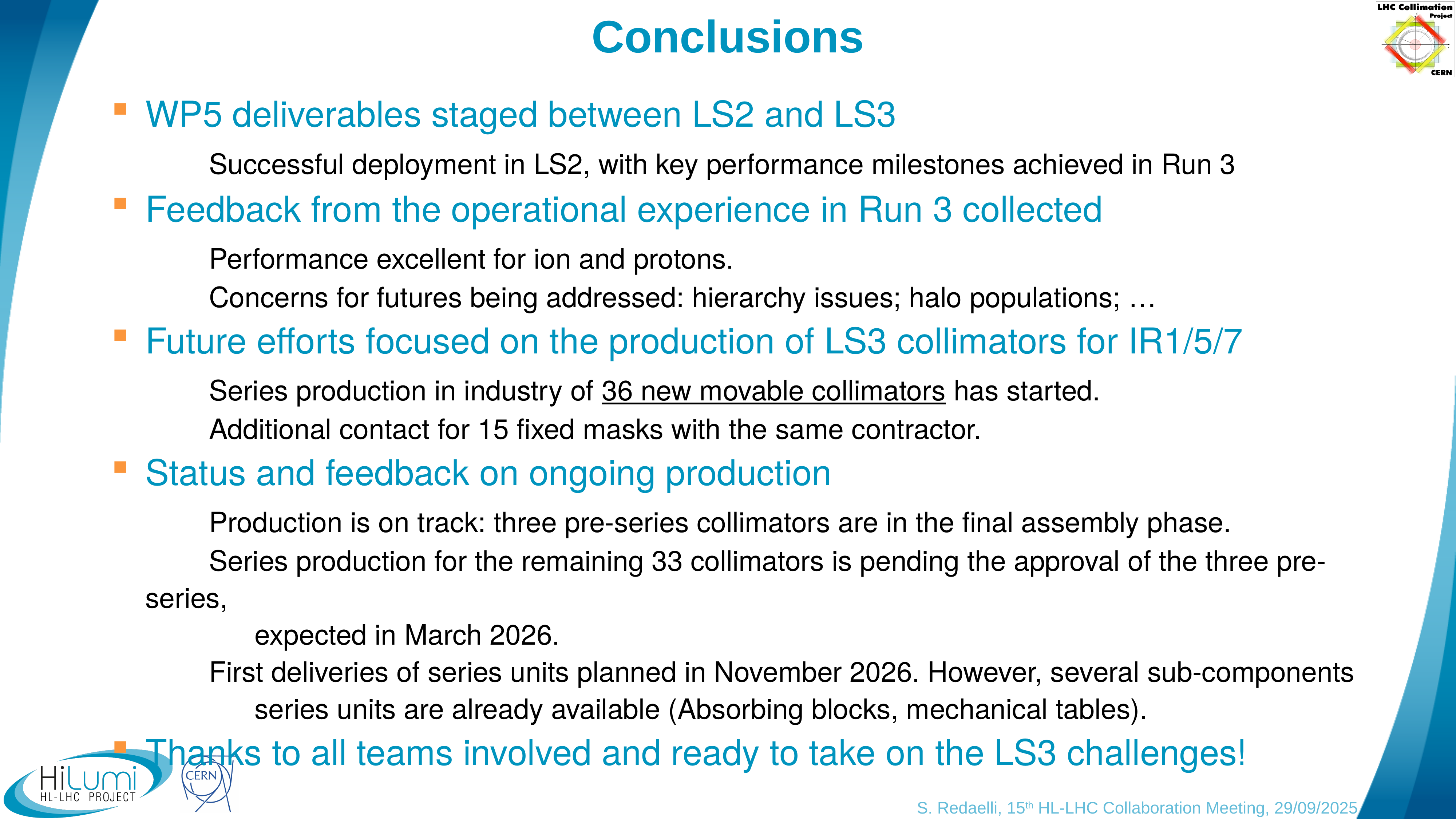

# Conclusions
WP5 deliverables staged between LS2 and LS3
	Successful deployment in LS2, with key performance milestones achieved in Run 3
Feedback from the operational experience in Run 3 collected
	Performance excellent for ion and protons.
	Concerns for futures being addressed: hierarchy issues; halo populations; …
Future efforts focused on the production of LS3 collimators for IR1/5/7
	Series production in industry of 36 new movable collimators has started.
	Additional contact for 15 fixed masks with the same contractor.
Status and feedback on ongoing production
	Production is on track: three pre-series collimators are in the final assembly phase.
	Series production for the remaining 33 collimators is pending the approval of the three pre-series,
		expected in March 2026.
	First deliveries of series units planned in November 2026. However, several sub-components
		series units are already available (Absorbing blocks, mechanical tables).
Thanks to all teams involved and ready to take on the LS3 challenges!
24